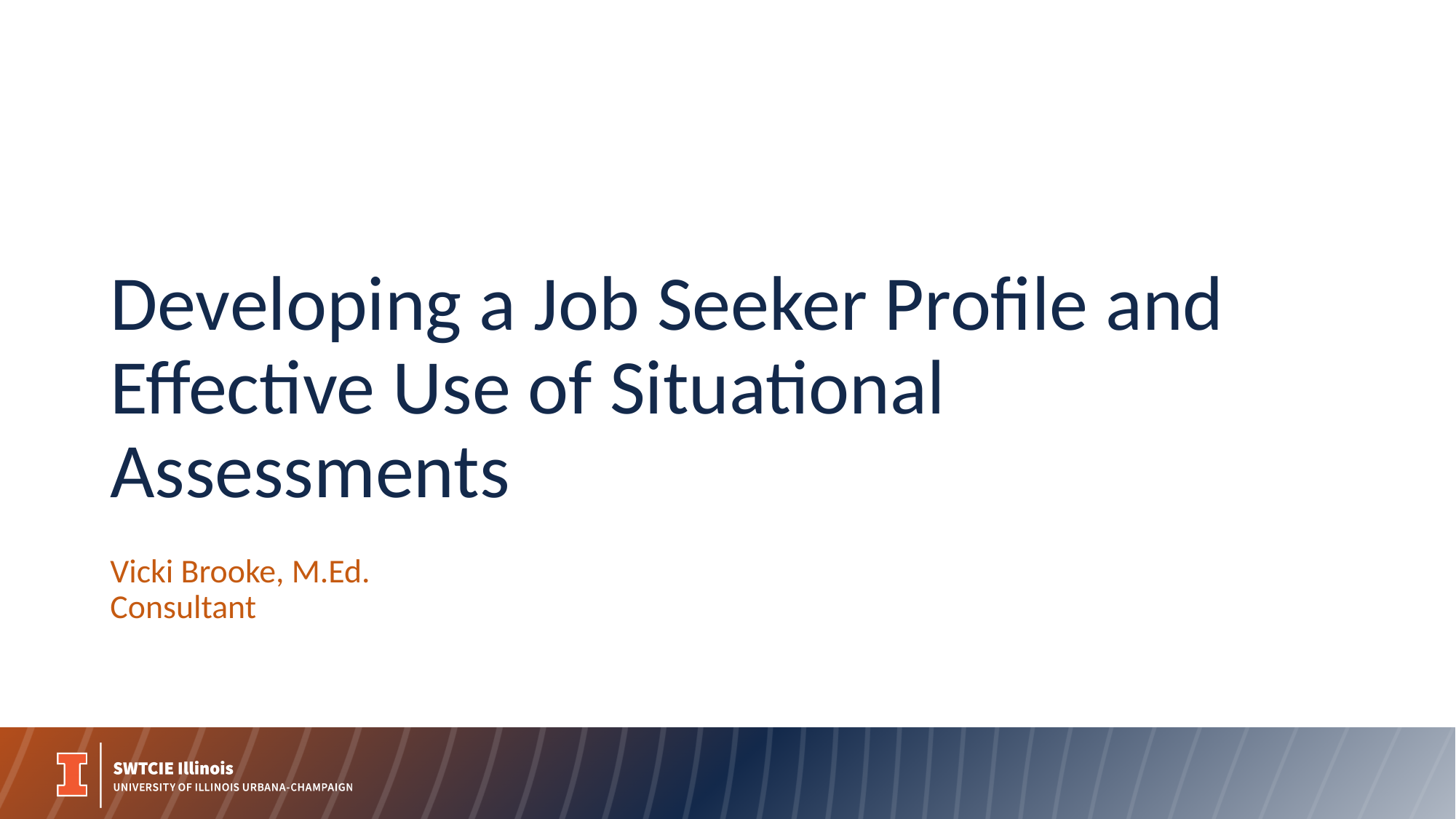

# Developing a Job Seeker Profile and Effective Use of Situational Assessments
Vicki Brooke, M.Ed.
Consultant